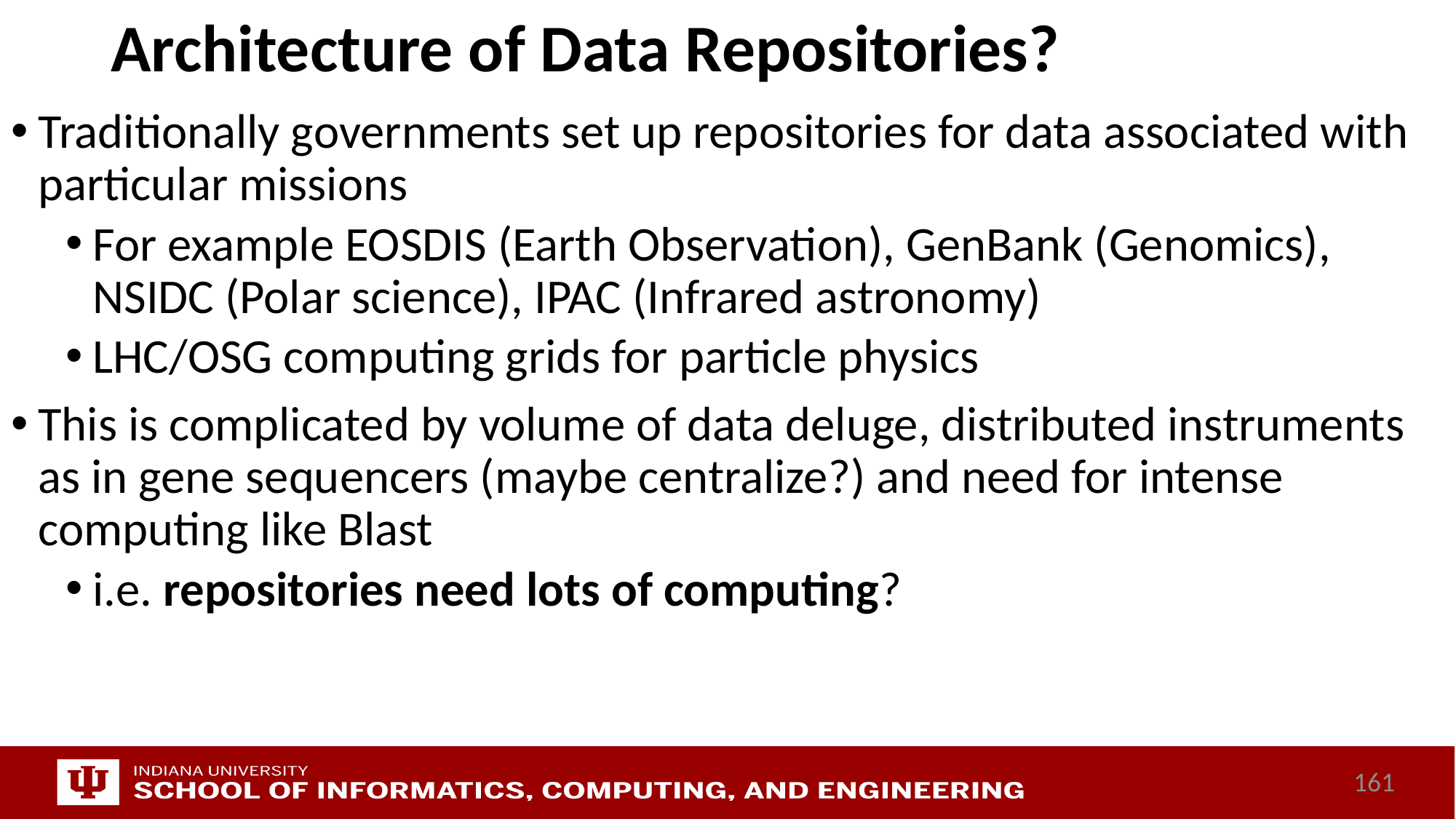

# Architecture of Data Repositories?
Traditionally governments set up repositories for data associated with particular missions
For example EOSDIS (Earth Observation), GenBank (Genomics), NSIDC (Polar science), IPAC (Infrared astronomy)
LHC/OSG computing grids for particle physics
This is complicated by volume of data deluge, distributed instruments as in gene sequencers (maybe centralize?) and need for intense computing like Blast
i.e. repositories need lots of computing?
161